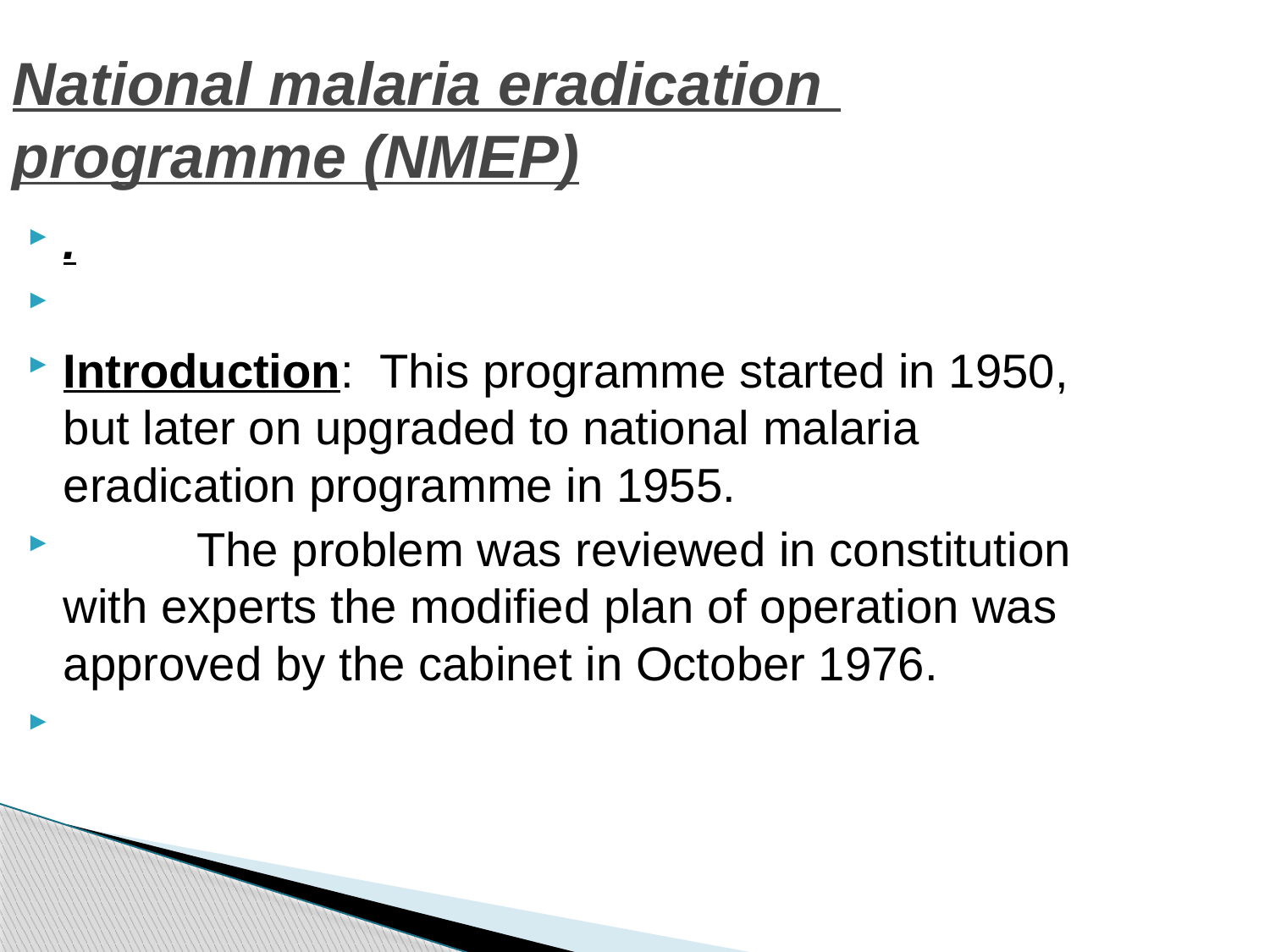

National malaria eradication  programme (NMEP)
.

Introduction:  This programme started in 1950, but later on upgraded to national malaria eradication programme in 1955.
          The problem was reviewed in constitution with experts the modified plan of operation was approved by the cabinet in October 1976.